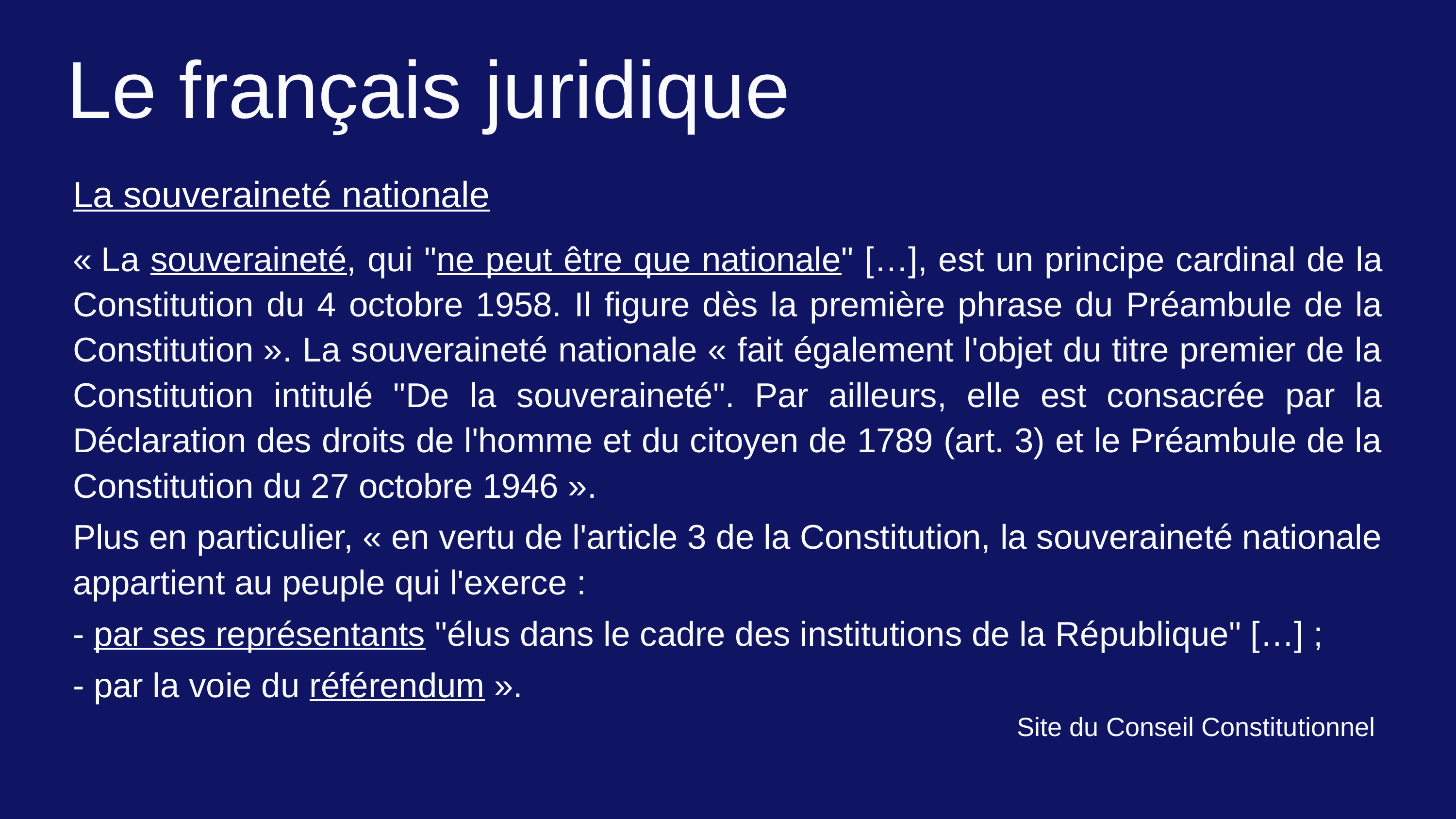

Le français juridique
La souveraineté nationale
« La souveraineté, qui "ne peut être que nationale" […], est un principe cardinal de la Constitution du 4 octobre 1958. Il figure dès la première phrase du Préambule de la Constitution ». La souveraineté nationale « fait également l'objet du titre premier de la Constitution intitulé "De la souveraineté". Par ailleurs, elle est consacrée par la Déclaration des droits de l'homme et du citoyen de 1789 (art. 3) et le Préambule de la Constitution du 27 octobre 1946 ».
Plus en particulier, « en vertu de l'article 3 de la Constitution, la souveraineté nationale appartient au peuple qui l'exerce :
- par ses représentants "élus dans le cadre des institutions de la République" […] ;
- par la voie du référendum ».
Site du Conseil Constitutionnel